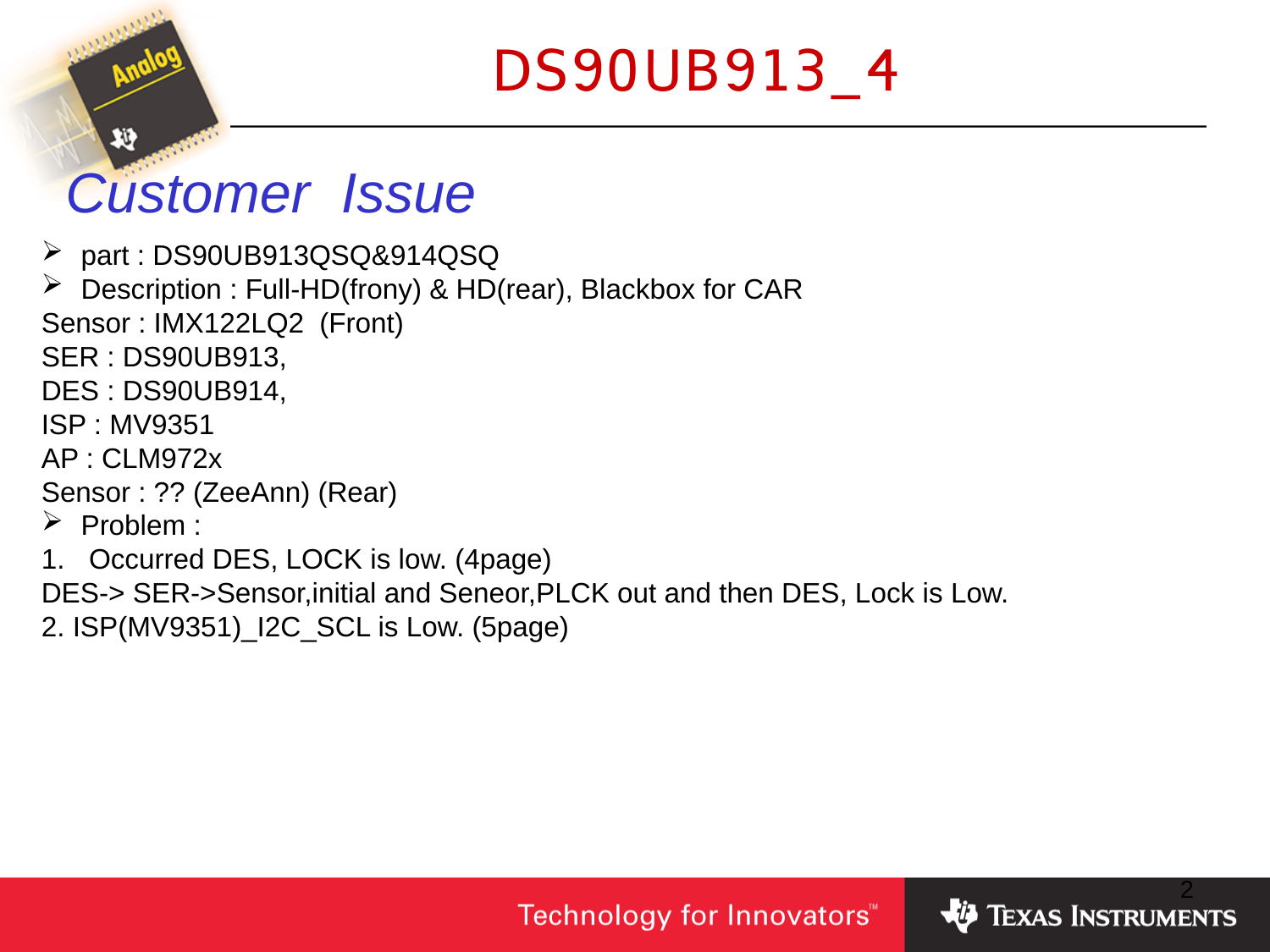

# DS90UB913_4
Customer  Issue
part : DS90UB913QSQ&914QSQ
Description : Full-HD(frony) & HD(rear), Blackbox for CAR
Sensor : IMX122LQ2  (Front)
SER : DS90UB913,
DES : DS90UB914,
ISP : MV9351
AP : CLM972x
Sensor : ?? (ZeeAnn) (Rear)
Problem :
Occurred DES, LOCK is low. (4page)
DES-> SER->Sensor,initial and Seneor,PLCK out and then DES, Lock is Low.
2. ISP(MV9351)_I2C_SCL is Low. (5page)

2